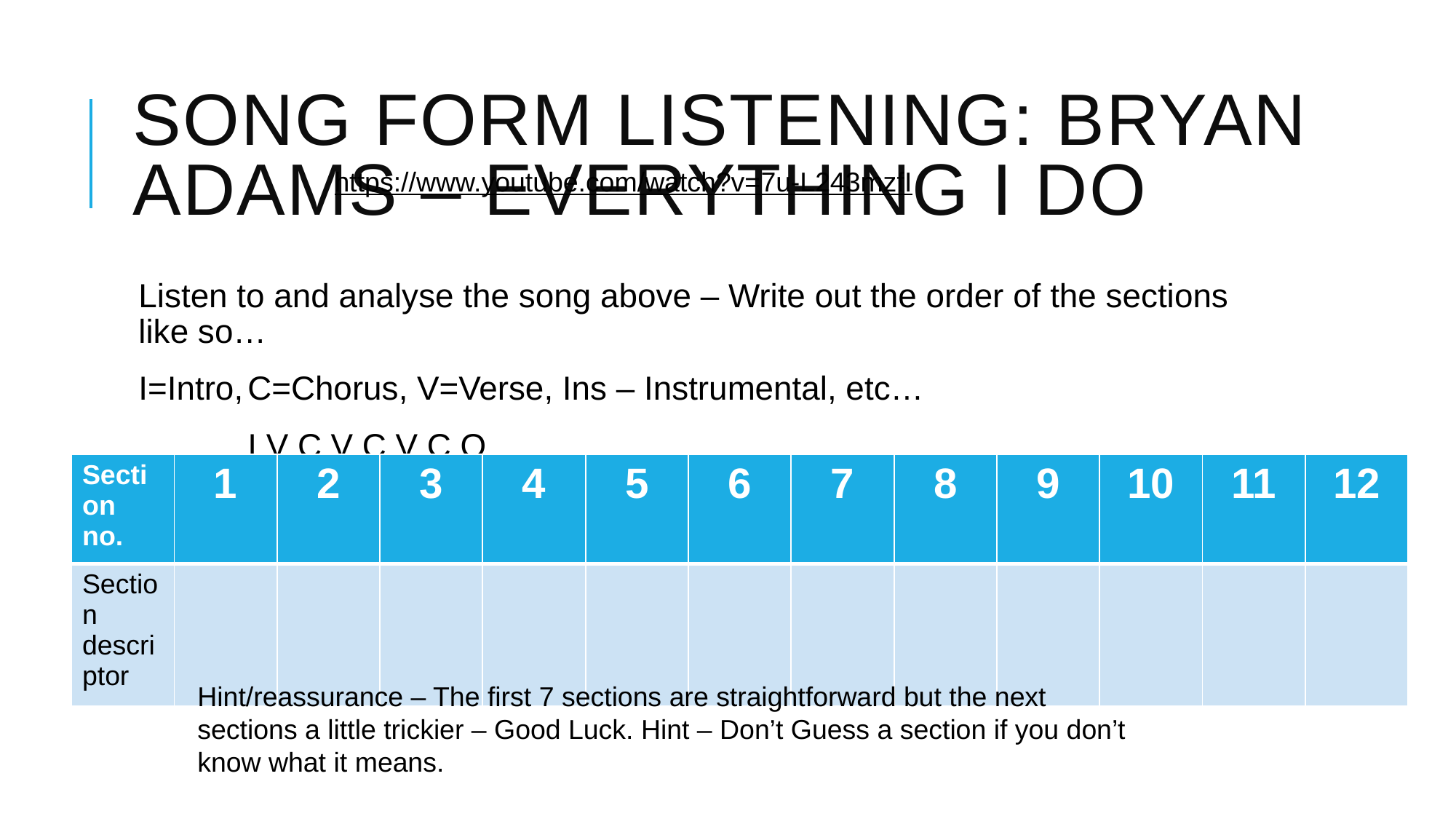

# Song Form Listening: Bryan Adams – Everything I Do
https://www.youtube.com/watch?v=7u-L243mzfI
Listen to and analyse the song above – Write out the order of the sections like so…
I=Intro,	C=Chorus, V=Verse, Ins – Instrumental, etc…
	I V C V C V C O

| Section no. | 1 | 2 | 3 | 4 | 5 | 6 | 7 | 8 | 9 | 10 | 11 | 12 |
| --- | --- | --- | --- | --- | --- | --- | --- | --- | --- | --- | --- | --- |
| Section descriptor |  |  |  |  |  |  |  |  |  |  |  |  |
Hint/reassurance – The first 7 sections are straightforward but the next sections a little trickier – Good Luck. Hint – Don’t Guess a section if you don’t know what it means.